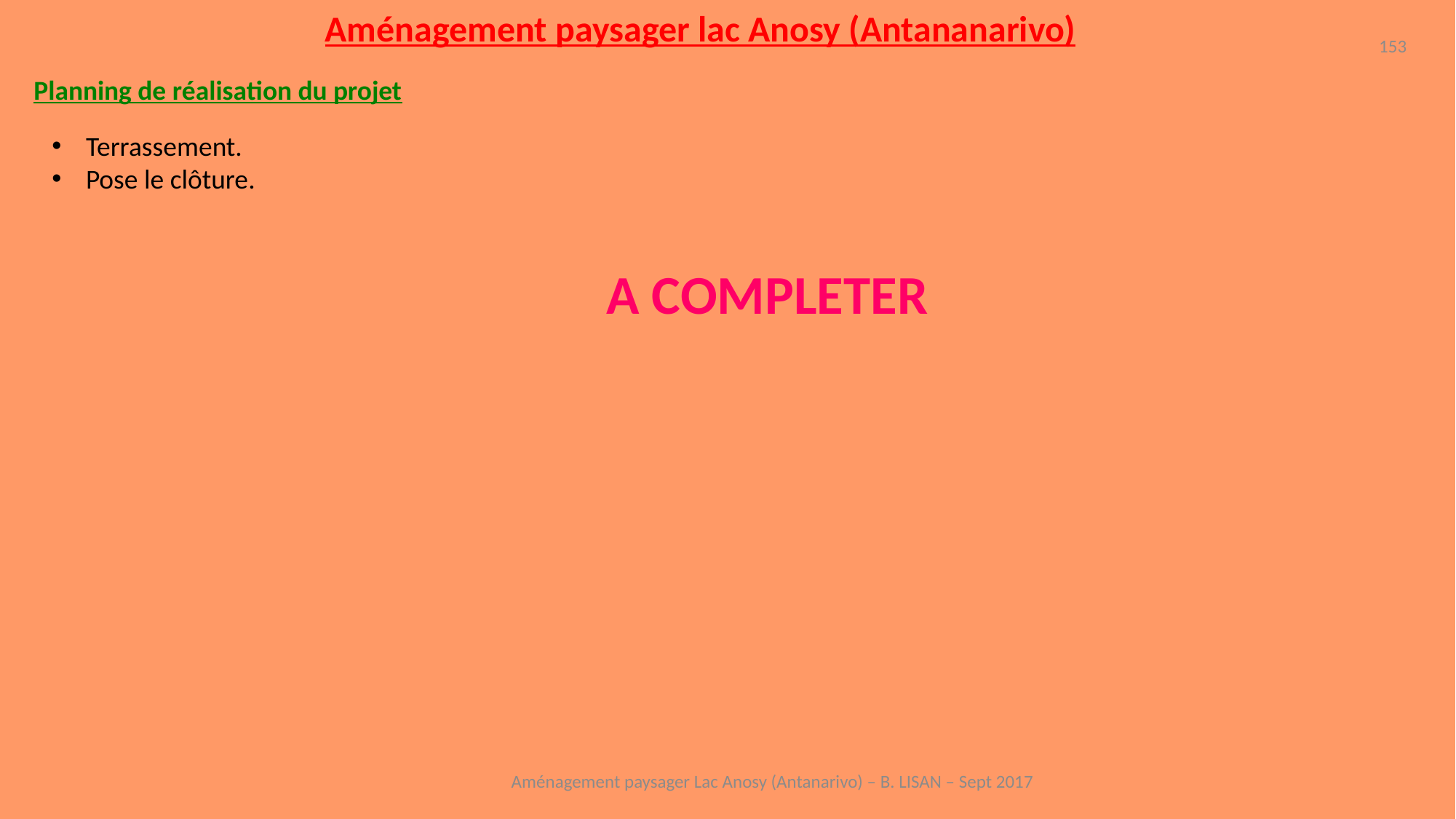

Aménagement paysager lac Anosy (Antananarivo)
153
Planning de réalisation du projet
Terrassement.
Pose le clôture.
A COMPLETER
Aménagement paysager Lac Anosy (Antanarivo) – B. LISAN – Sept 2017